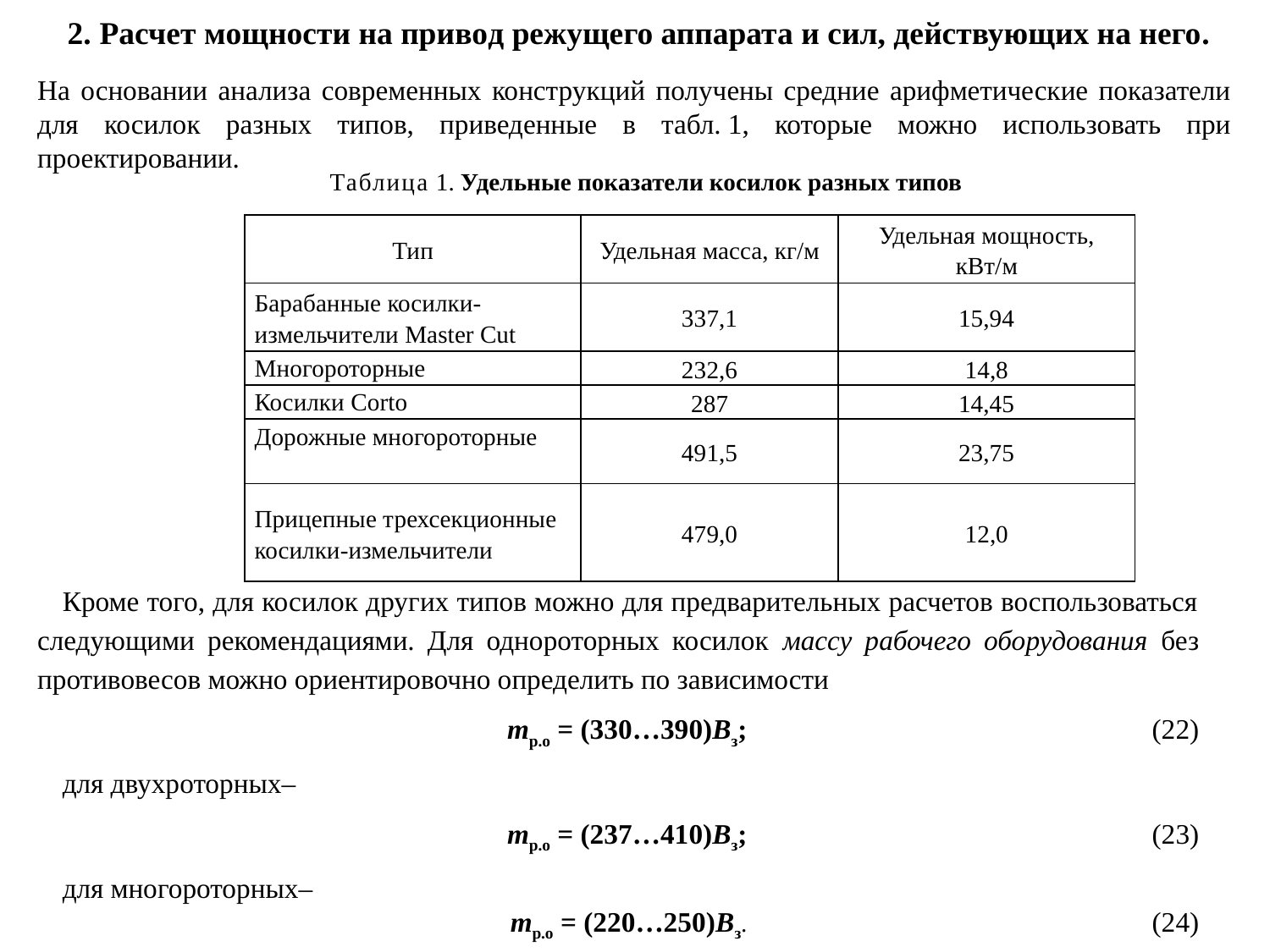

2. Расчет мощности на привод режущего аппарата и сил, действующих на него.
На основании анализа современных конструкций получены средние арифметические показатели для косилок разных типов, приведенные в табл. 1, которые можно использовать при проектировании.
Таблица 1. Удельные показатели косилок разных типов
| Тип | Удельная масса, кг/м | Удельная мощность, кВт/м |
| --- | --- | --- |
| Барабанные косилки-измельчители Master Cut | 337,1 | 15,94 |
| Многороторные | 232,6 | 14,8 |
| Косилки Corto | 287 | 14,45 |
| Дорожные многороторные | 491,5 | 23,75 |
| Прицепные трехсекционные косилки-измельчители | 479,0 | 12,0 |
Кроме того, для косилок других типов можно для предварительных расчетов воспользоваться следующими рекомендациями. Для однороторных косилок массу рабочего оборудования без противовесов можно ориентировочно определить по зависимости
mр.о = (330…390)Вз;                                                          (22)
для двухроторных–
mр.о = (237…410)Вз;                                                          (23)
для многороторных–
mр.о = (220…250)Вз.                                                          (24)